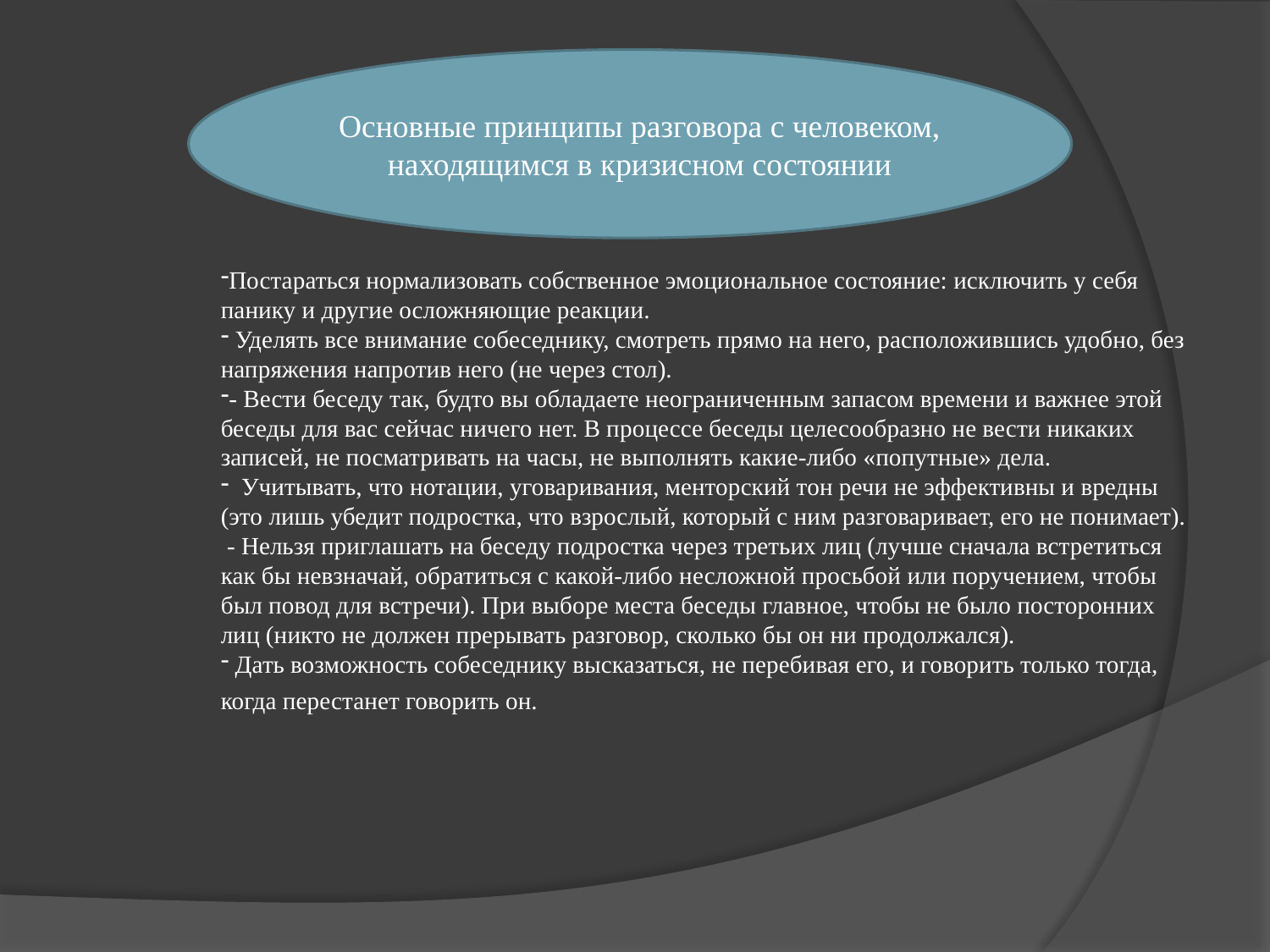

Основные принципы разговора с человеком, находящимся в кризисном состоянии
Постараться нормализовать собственное эмоциональное состояние: исключить у себя панику и другие осложняющие реакции.
 Уделять все внимание собеседнику, смотреть прямо на него, расположившись удобно, без напряжения напротив него (не через стол).
- Вести беседу так, будто вы обладаете неограниченным запасом времени и важнее этой беседы для вас сейчас ничего нет. В процессе беседы целесообразно не вести никаких записей, не посматривать на часы, не выполнять какие-либо «попутные» дела.
  Учитывать, что нотации, уговаривания, менторский тон речи не эффективны и вредны (это лишь убедит подростка, что взрослый, который с ним разговаривает, его не понимает).
 - Нельзя приглашать на беседу подростка через третьих лиц (лучше сначала встретиться как бы невзначай, обратиться с какой-либо несложной просьбой или поручением, чтобы был повод для встречи). При выборе места беседы главное, чтобы не было посторонних лиц (никто не должен прерывать разговор, сколько бы он ни продолжался).
 Дать возможность собеседнику высказаться, не перебивая его, и говорить только тогда, когда перестанет говорить он.